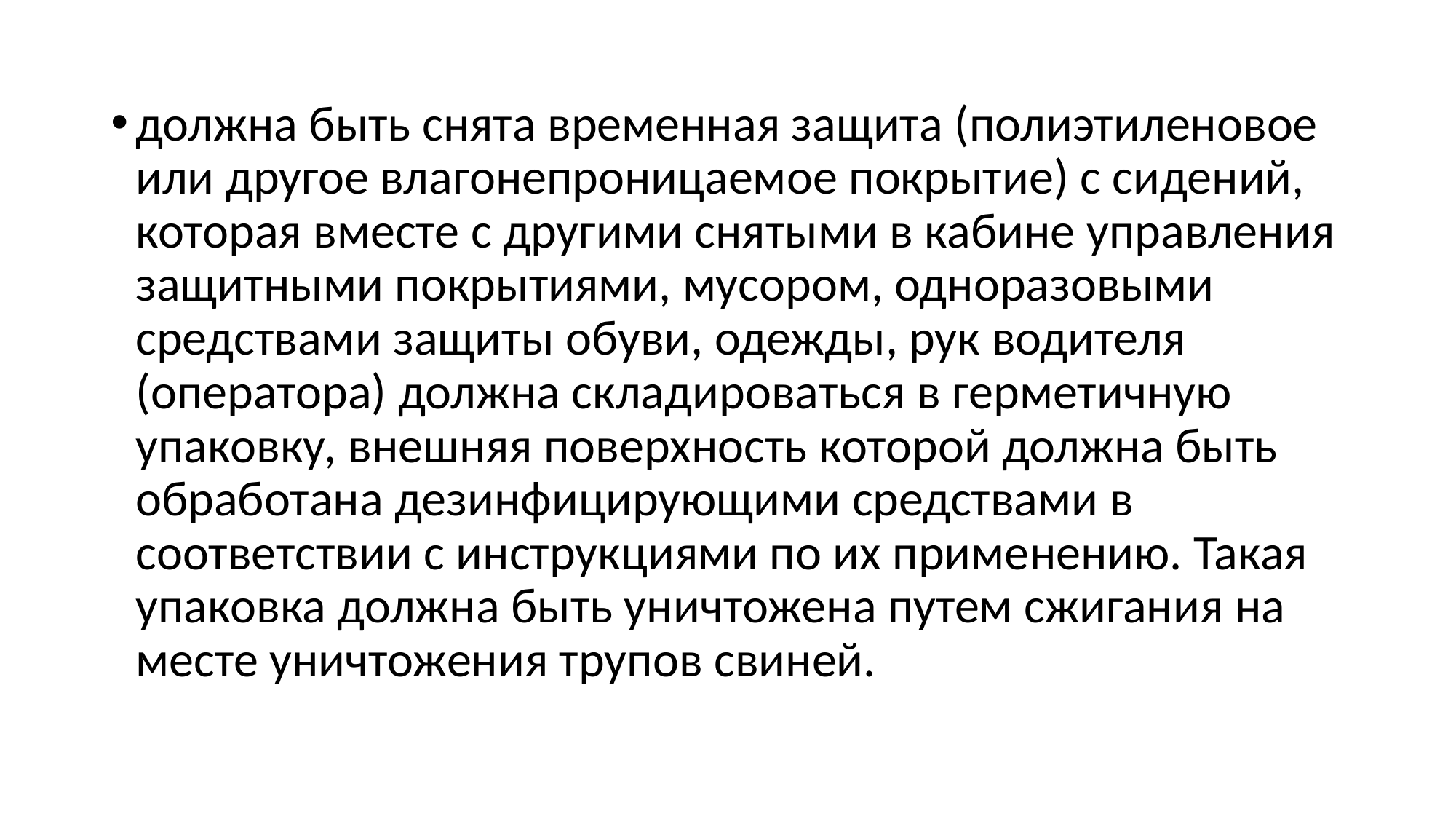

должна быть снята временная защита (полиэтиленовое или другое влагонепроницаемое покрытие) с сидений, которая вместе с другими снятыми в кабине управления защитными покрытиями, мусором, одноразовыми средствами защиты обуви, одежды, рук водителя (оператора) должна складироваться в герметичную упаковку, внешняя поверхность которой должна быть обработана дезинфицирующими средствами в соответствии с инструкциями по их применению. Такая упаковка должна быть уничтожена путем сжигания на месте уничтожения трупов свиней.